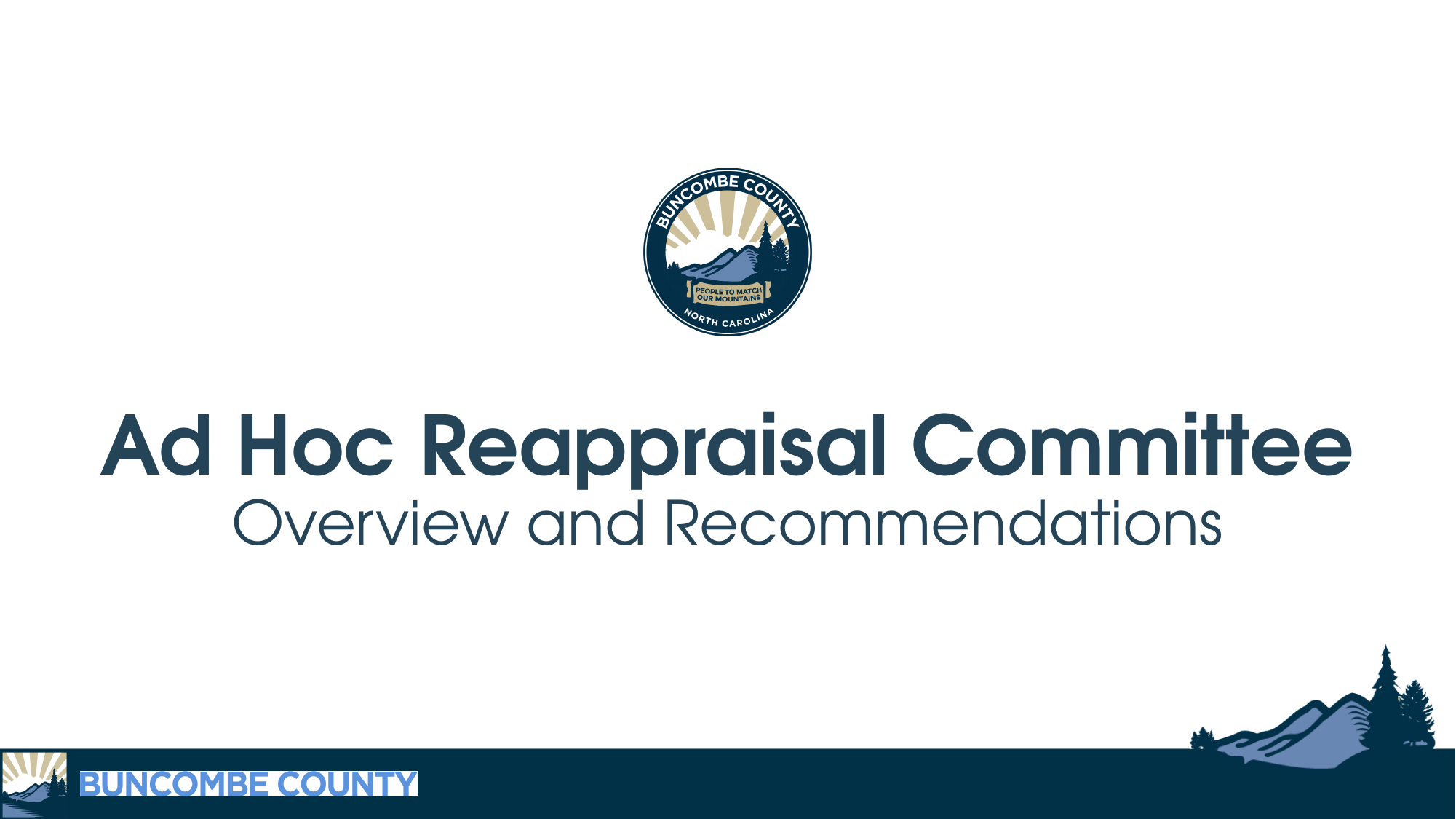

# Ad Hoc Reappraisal Committee Overview and Recommendations